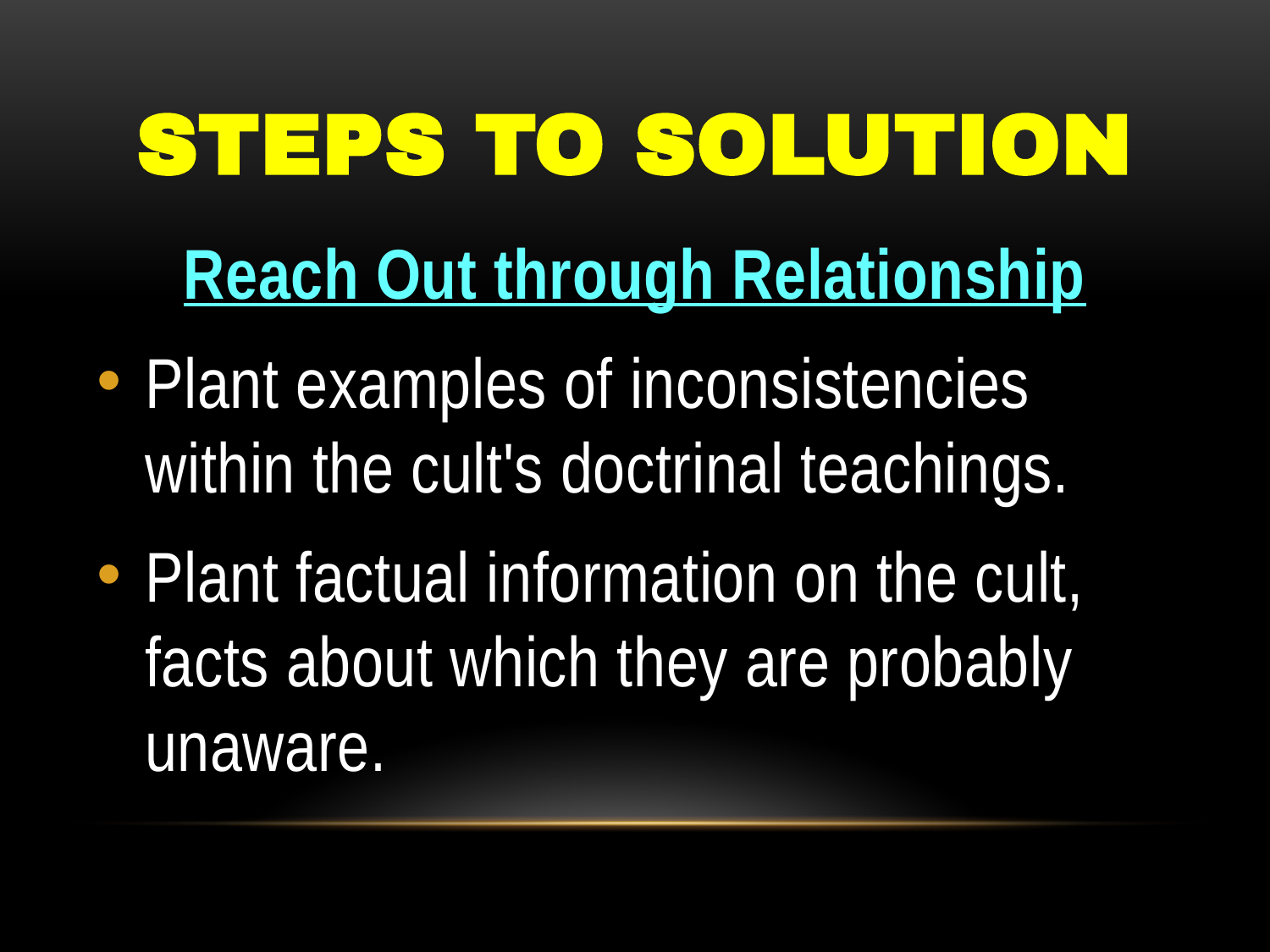

# Steps to Solution
Reach Out through Relationship
Plant examples of inconsistencies within the cult's doctrinal teachings.
Plant factual information on the cult, facts about which they are probably unaware.